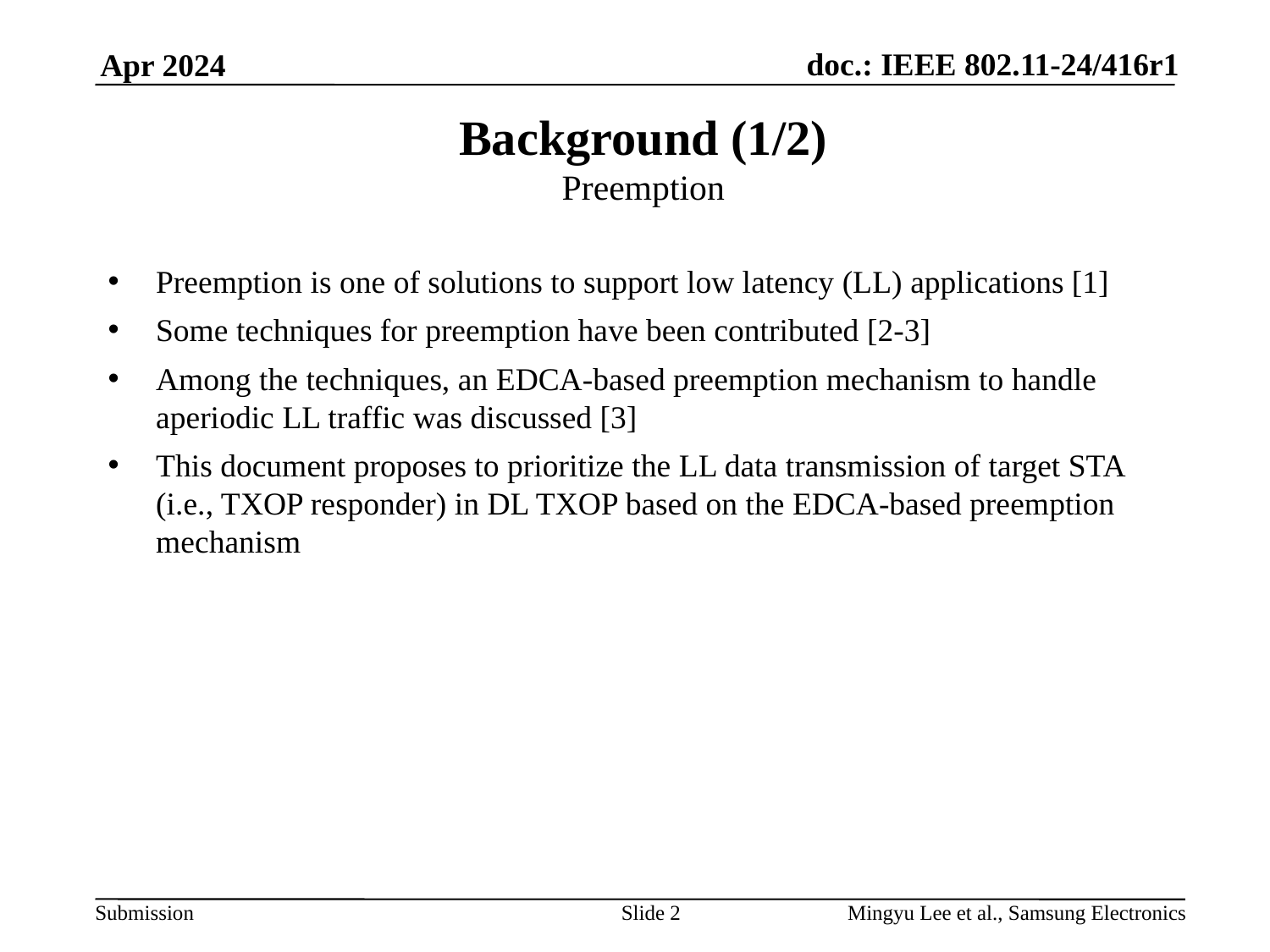

# Background (1/2) Preemption
Preemption is one of solutions to support low latency (LL) applications [1]
Some techniques for preemption have been contributed [2-3]
Among the techniques, an EDCA-based preemption mechanism to handle aperiodic LL traffic was discussed [3]
This document proposes to prioritize the LL data transmission of target STA (i.e., TXOP responder) in DL TXOP based on the EDCA-based preemption mechanism
Slide 2
Mingyu Lee et al., Samsung Electronics